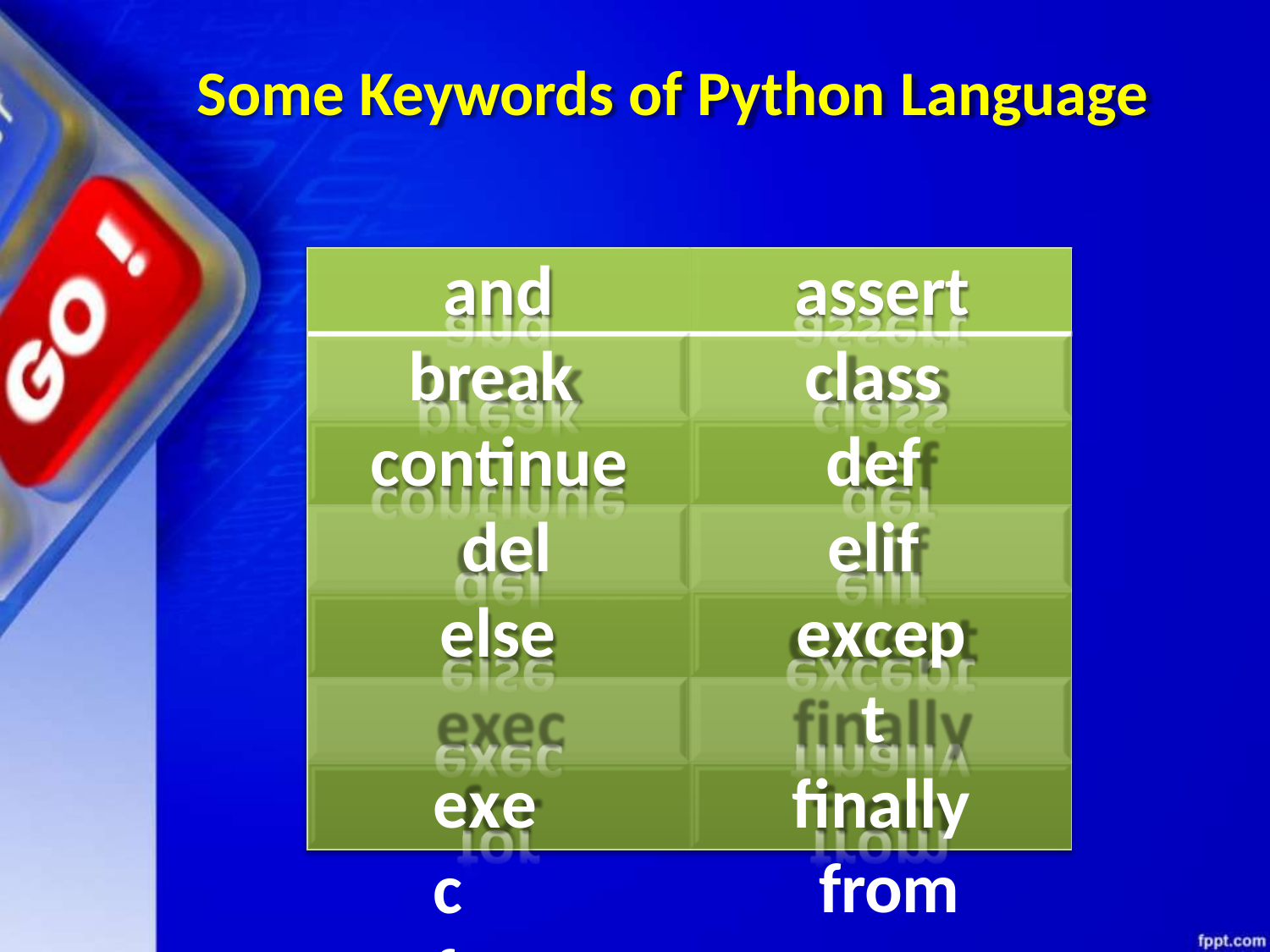

Some Keywords of Python Language

# and	assert

break  continue  del
else  exec  for
class  def  elif  except  finally  from